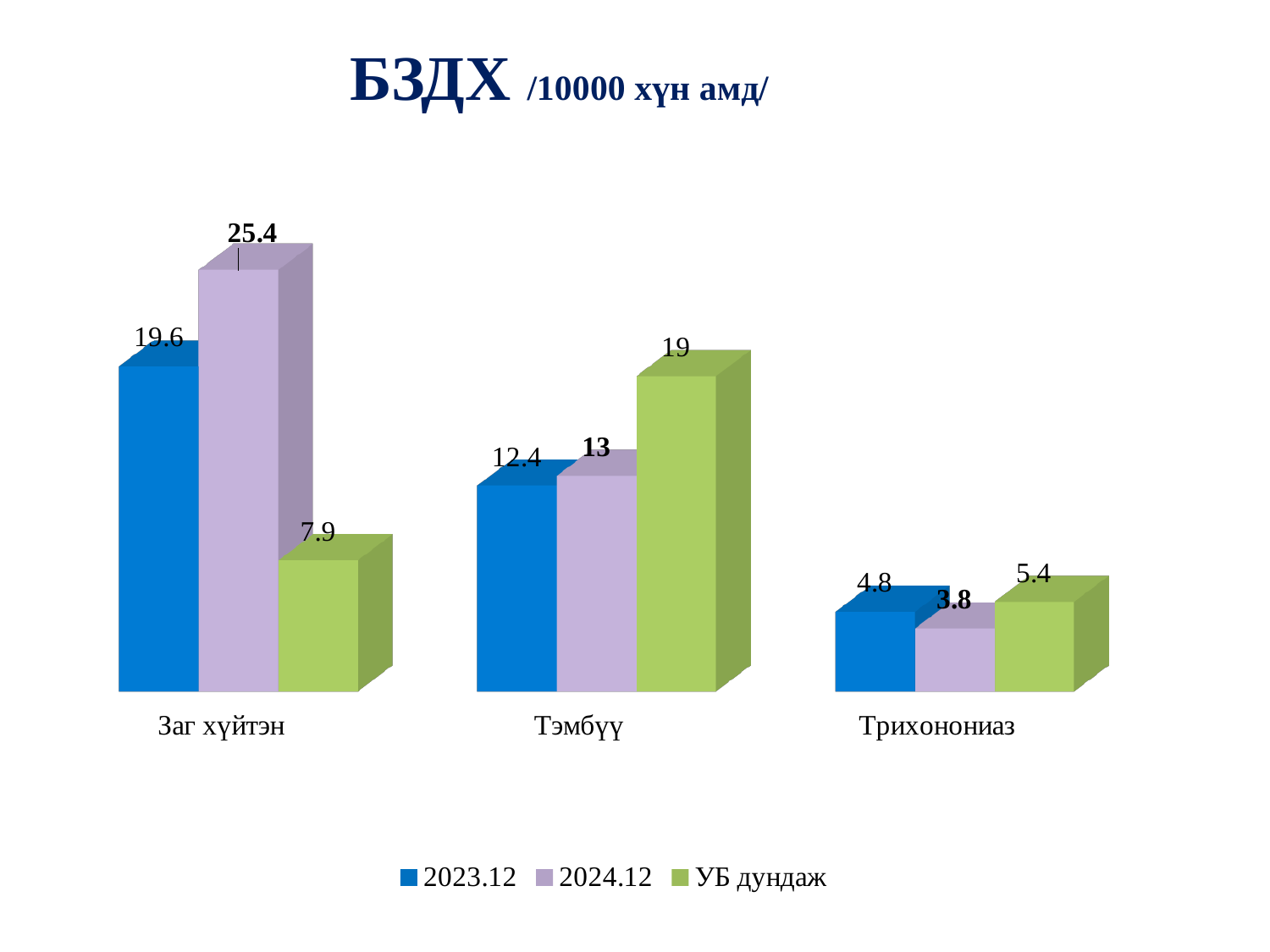

# БЗДХ /10000 хүн амд/

[unsupported chart]